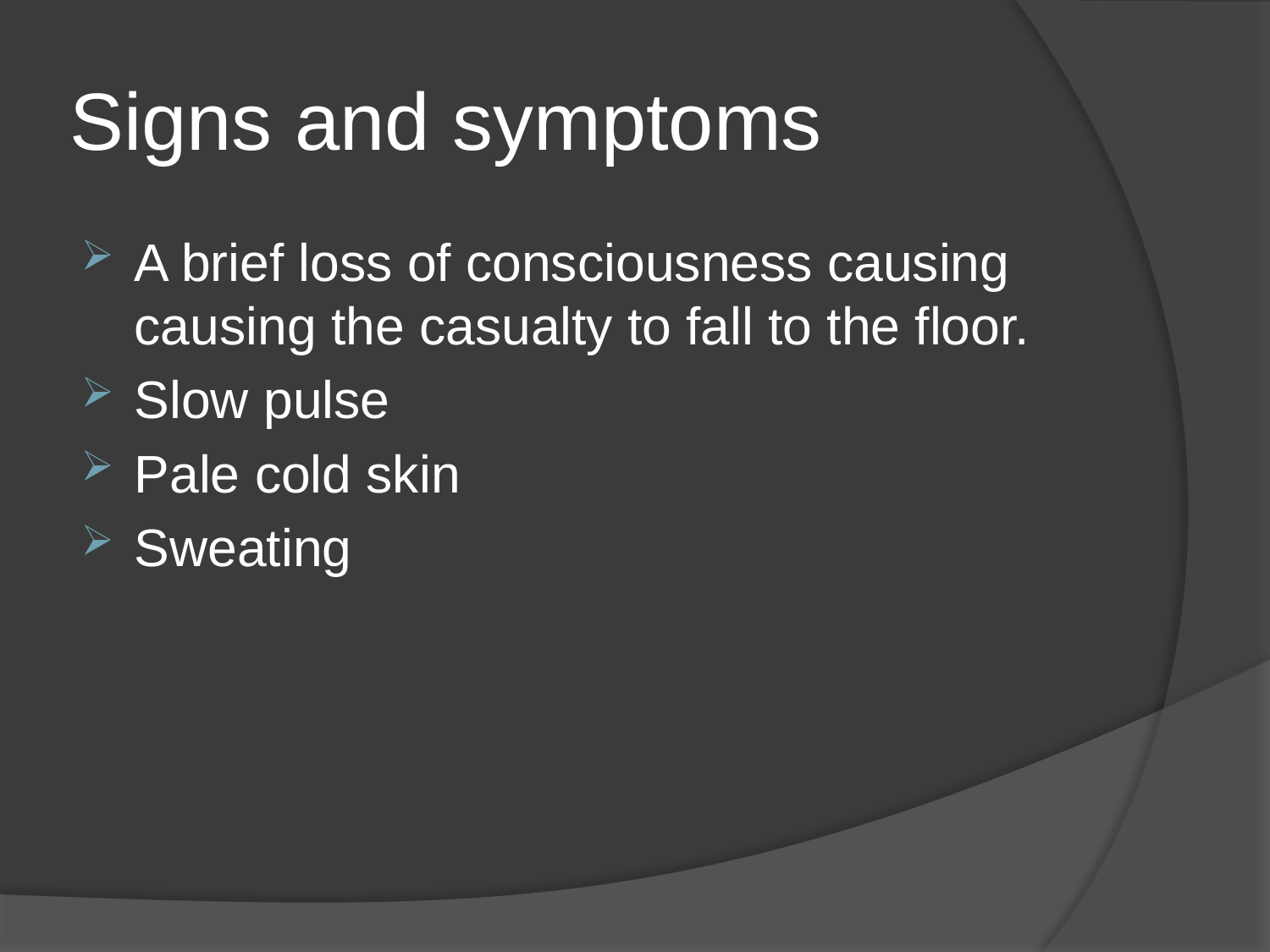

# Signs and symptoms
A brief loss of consciousness causing causing the casualty to fall to the floor.
Slow pulse
Pale cold skin
Sweating